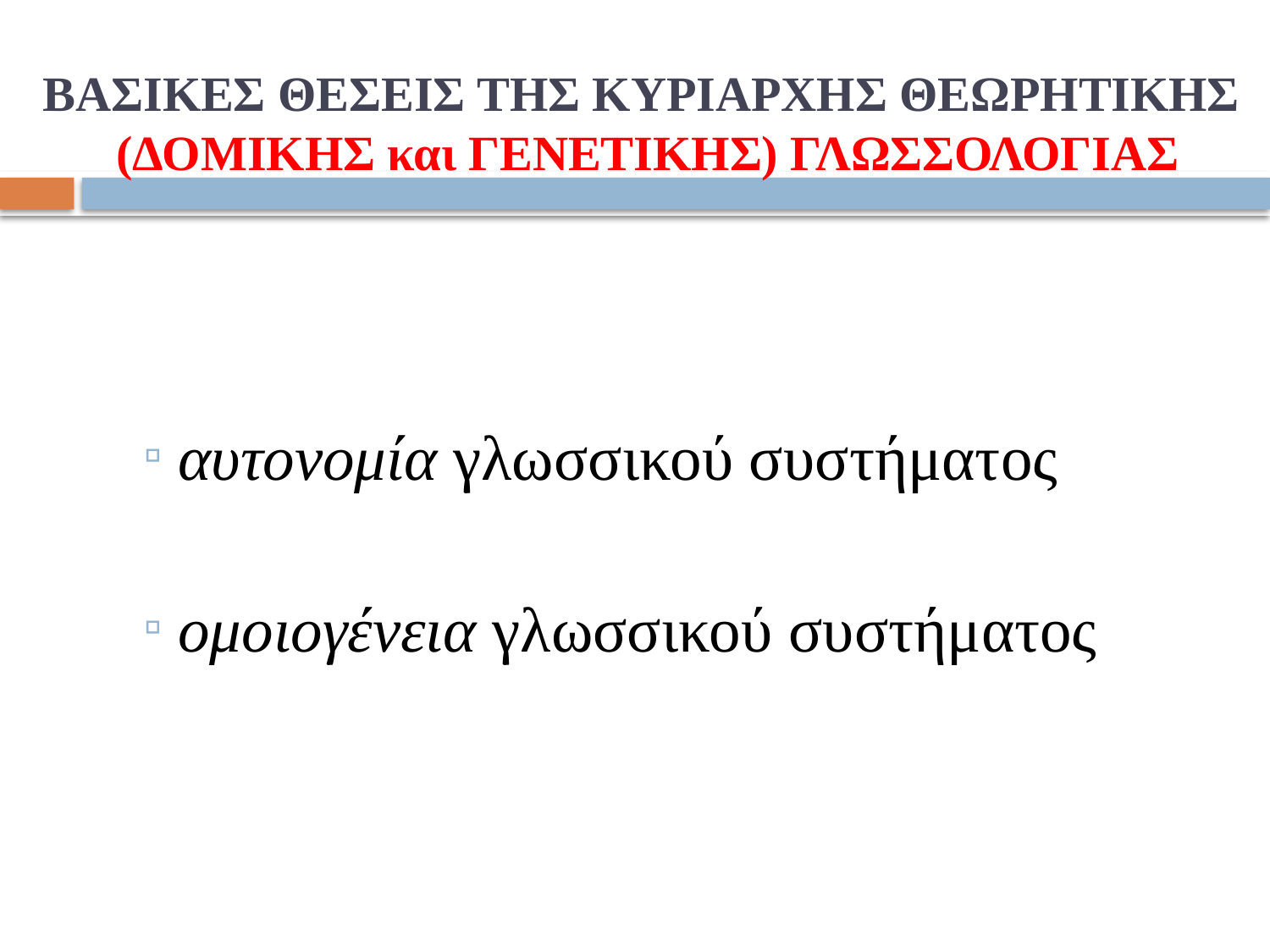

# BΑΣΙΚΕΣ ΘΕΣΕΙΣ ΤΗΣ ΚΥΡΙΑΡΧΗΣ ΘΕΩΡΗΤΙΚΗΣ (ΔΟΜΙΚΗΣ και ΓΕΝΕΤΙΚΗΣ) ΓΛΩΣΣΟΛΟΓΙΑΣ

αυτονομία γλωσσικού συστήματος

ομοιογένεια γλωσσικού συστήματος